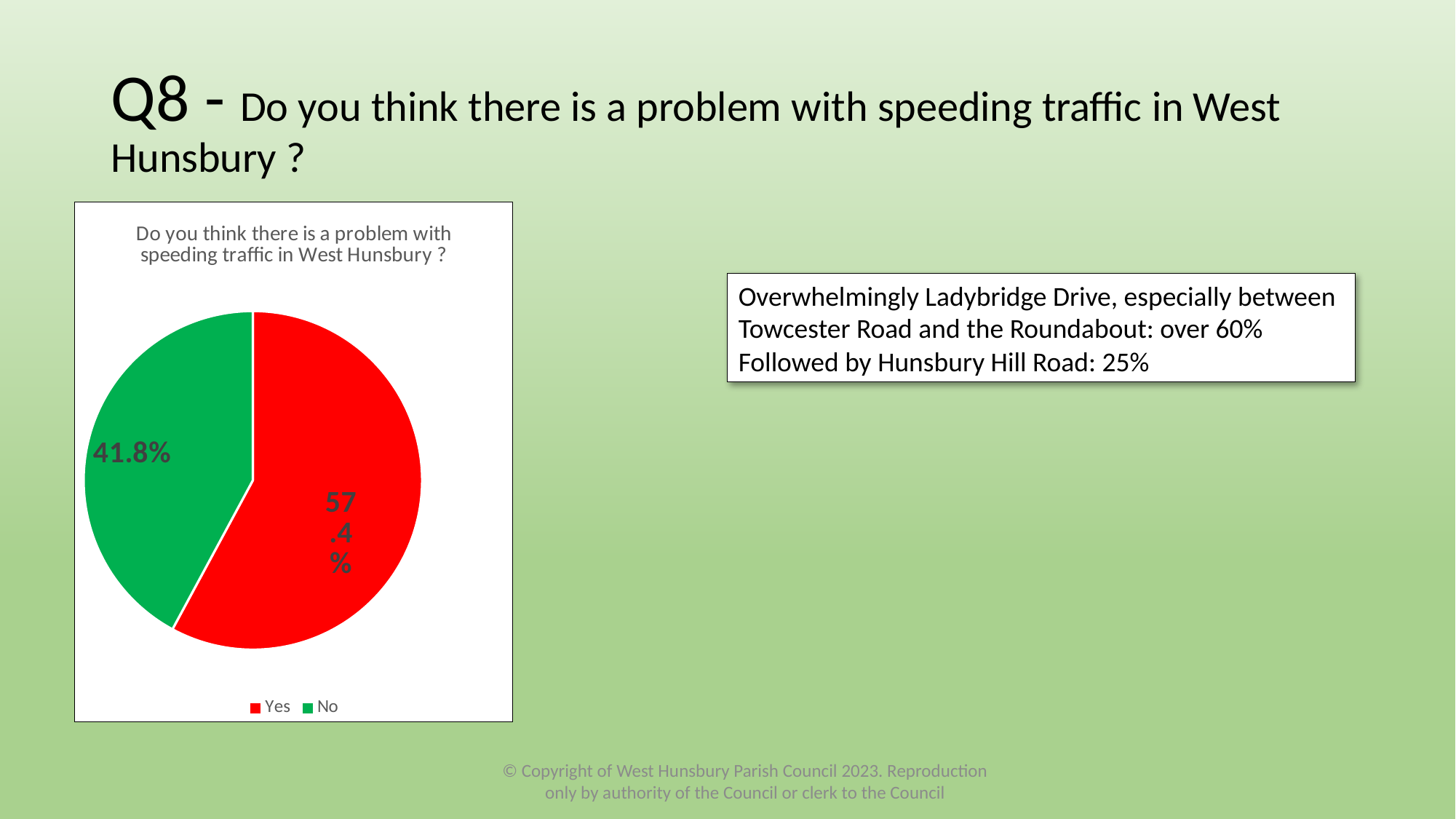

# Q8 - Do you think there is a problem with speeding traffic in West Hunsbury ?

### Chart: Do you think there is a problem with speeding traffic in West Hunsbury ?

| Category |  |
|---|---|
| Yes | 0.5739 |
| No | 0.4176 |
Overwhelmingly Ladybridge Drive, especially between Towcester Road and the Roundabout: over 60%
Followed by Hunsbury Hill Road: 25%
© Copyright of West Hunsbury Parish Council 2023. Reproduction only by authority of the Council or clerk to the Council